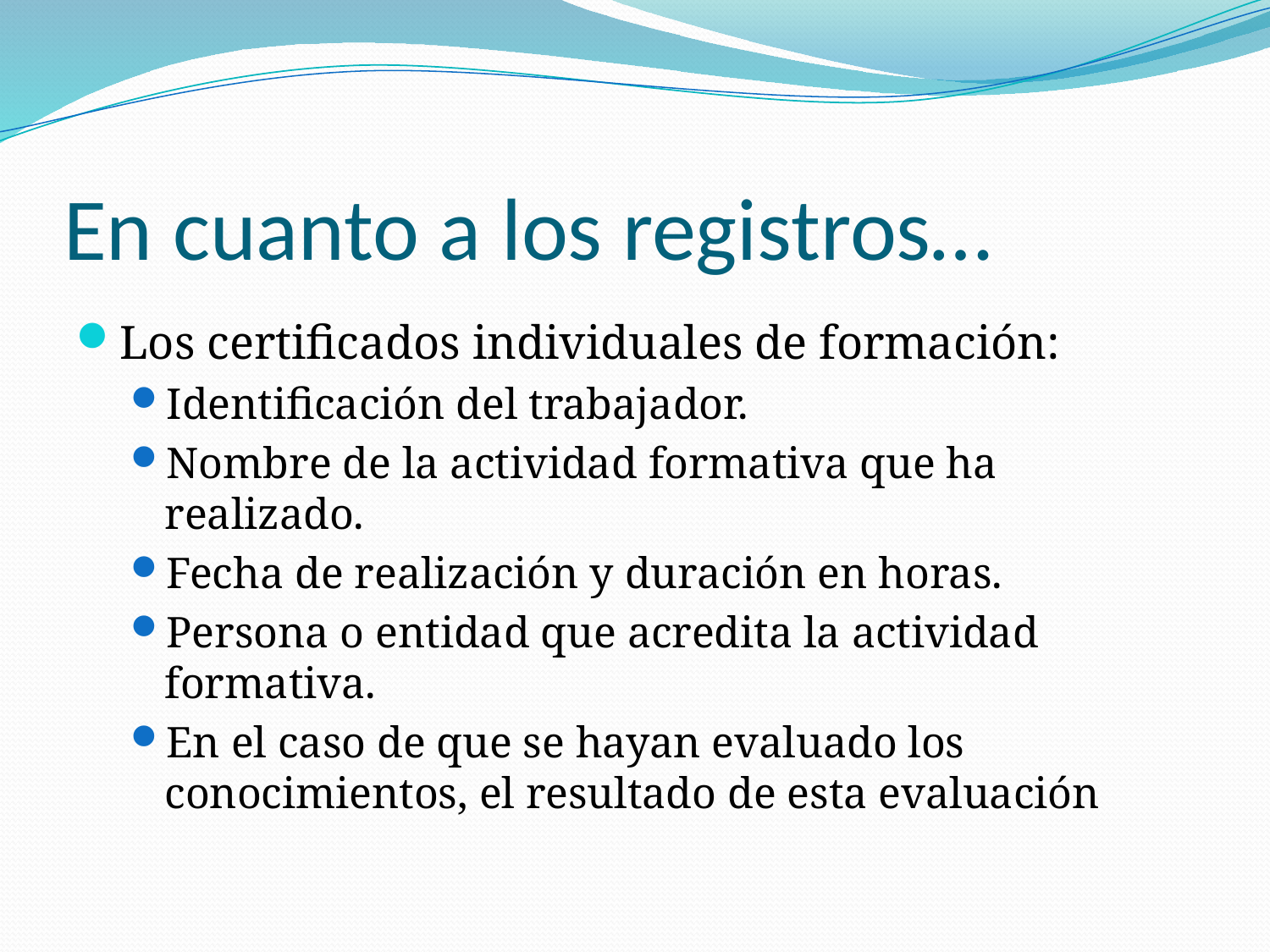

# En cuanto a los registros…
Los certificados individuales de formación:
Identificación del trabajador.
Nombre de la actividad formativa que ha realizado.
Fecha de realización y duración en horas.
Persona o entidad que acredita la actividad formativa.
En el caso de que se hayan evaluado los conocimientos, el resultado de esta evaluación